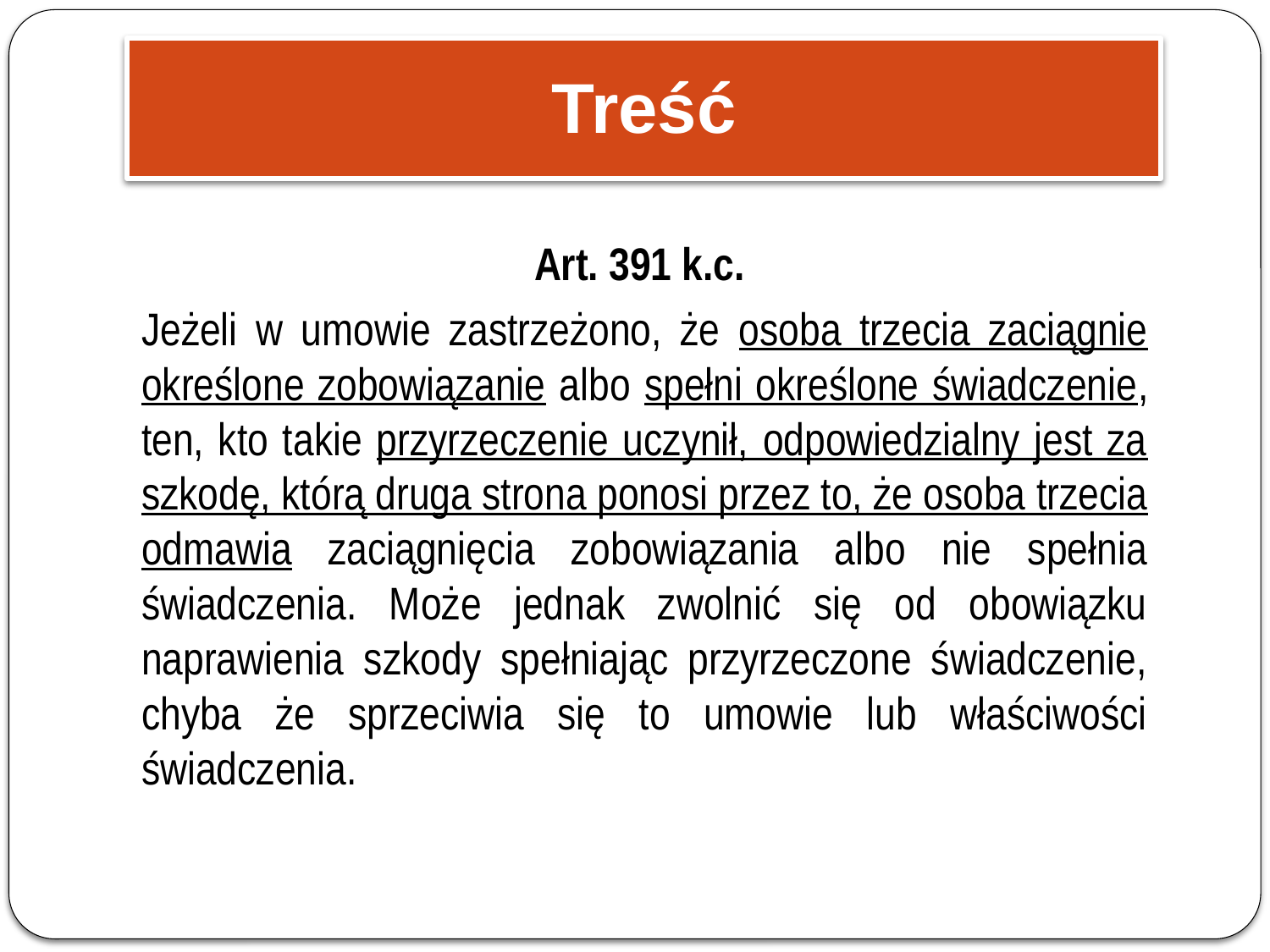

Treść
Art. 391 k.c.
Jeżeli w umowie zastrzeżono, że osoba trzecia zaciągnie określone zobowiązanie albo spełni określone świadczenie, ten, kto takie przyrzeczenie uczynił, odpowiedzialny jest za szkodę, którą druga strona ponosi przez to, że osoba trzecia odmawia zaciągnięcia zobowiązania albo nie spełnia świadczenia. Może jednak zwolnić się od obowiązku naprawienia szkody spełniając przyrzeczone świadczenie, chyba że sprzeciwia się to umowie lub właściwości świadczenia.